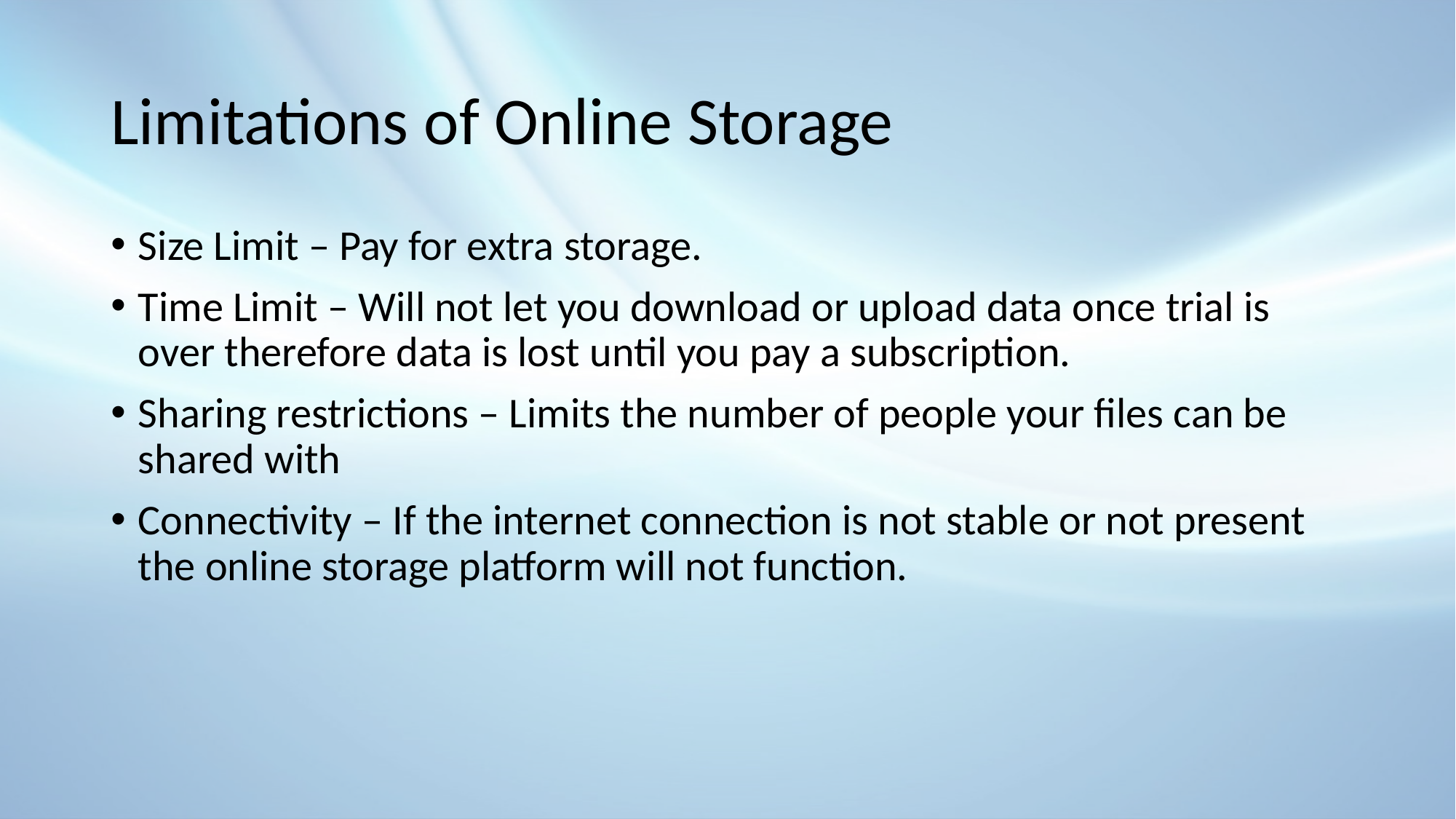

# Limitations of Online Storage
Size Limit – Pay for extra storage.
Time Limit – Will not let you download or upload data once trial is over therefore data is lost until you pay a subscription.
Sharing restrictions – Limits the number of people your files can be shared with
Connectivity – If the internet connection is not stable or not present the online storage platform will not function.